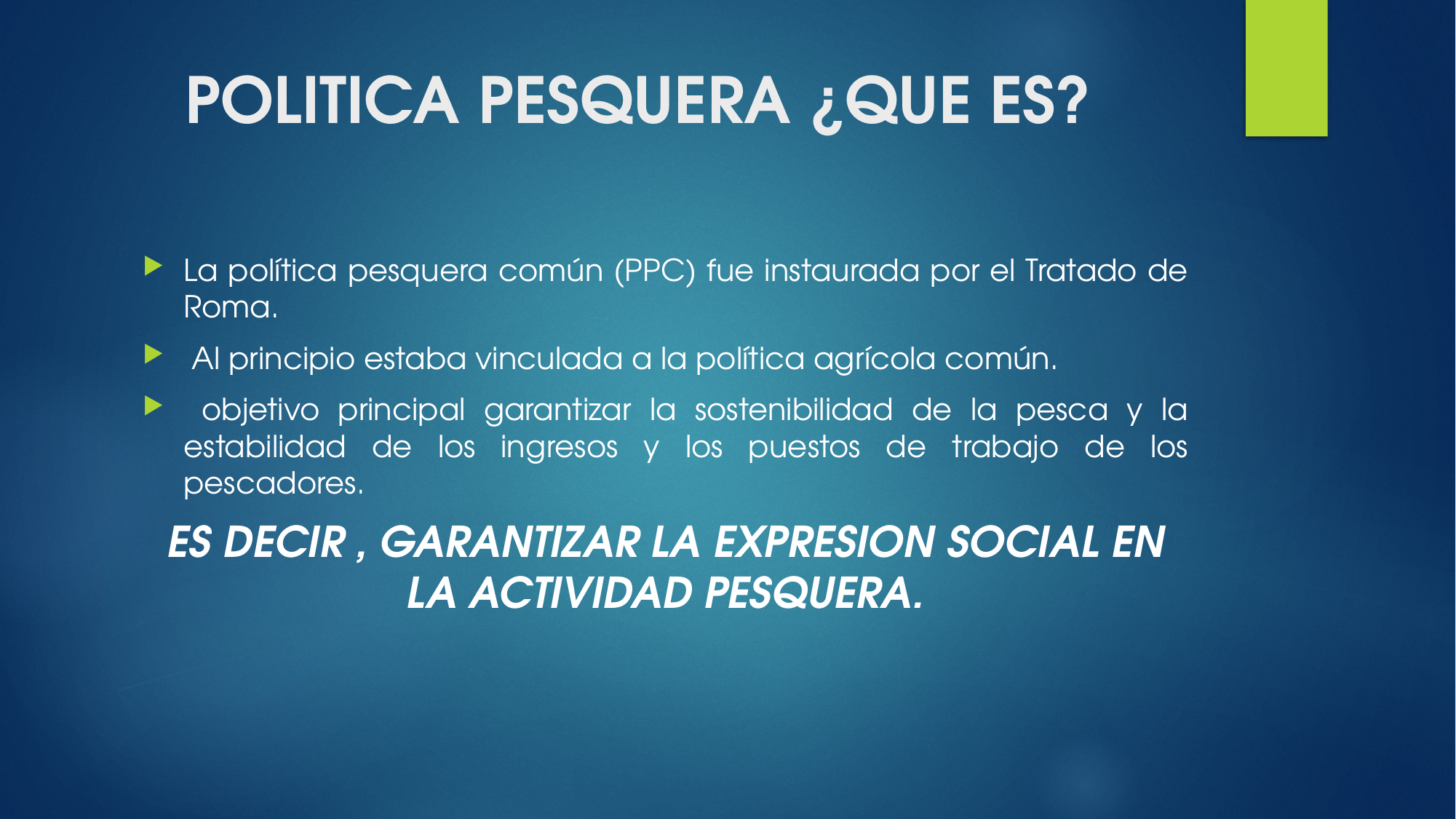

# POLITICA PESQUERA ¿QUE ES?
La política pesquera común (PPC) fue instaurada por el Tratado de Roma.
 Al principio estaba vinculada a la política agrícola común.
 objetivo principal garantizar la sostenibilidad de la pesca y la estabilidad de los ingresos y los puestos de trabajo de los pescadores.
ES DECIR , GARANTIZAR LA EXPRESION SOCIAL EN LA ACTIVIDAD PESQUERA.